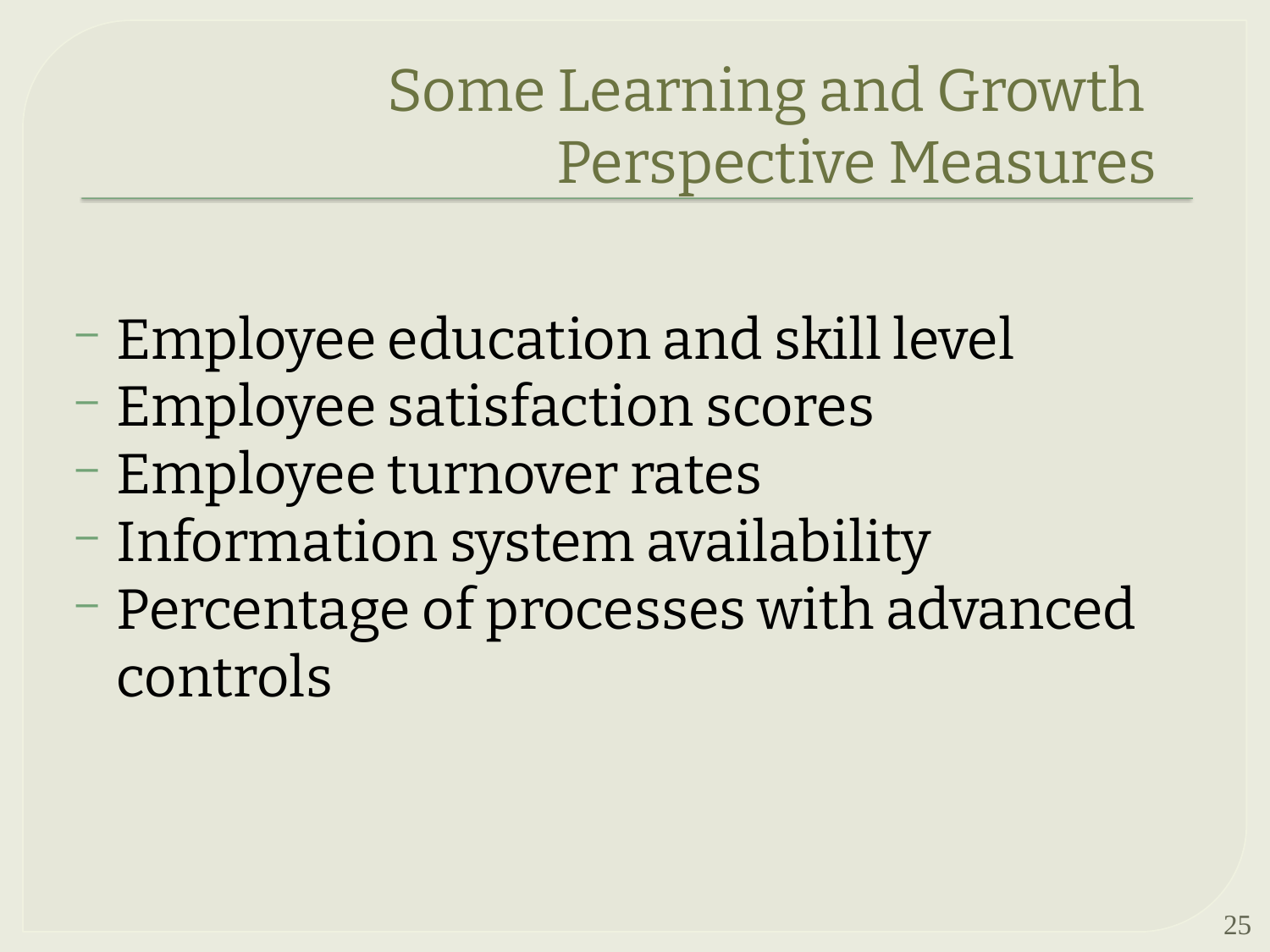

# Some Learning and Growth  Perspective Measures

Employee education and skill level
Employee satisfaction scores
Employee turnover rates
Information system availability
Percentage of processes with advanced controls
25